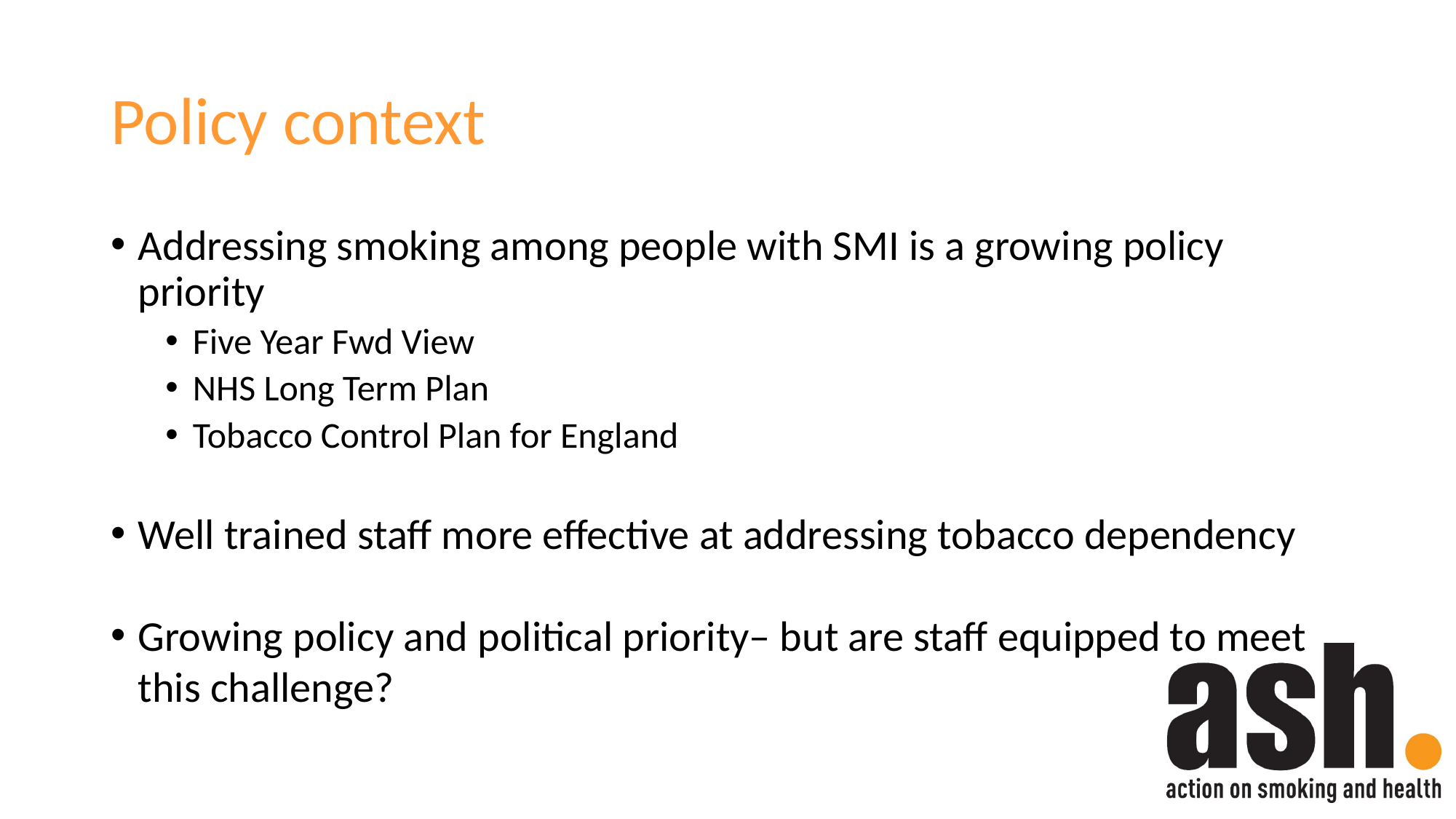

# Policy context
Addressing smoking among people with SMI is a growing policy priority
Five Year Fwd View
NHS Long Term Plan
Tobacco Control Plan for England

Well trained staff more effective at addressing tobacco dependency

Growing policy and political priority– but are staff equipped to meet this challenge?